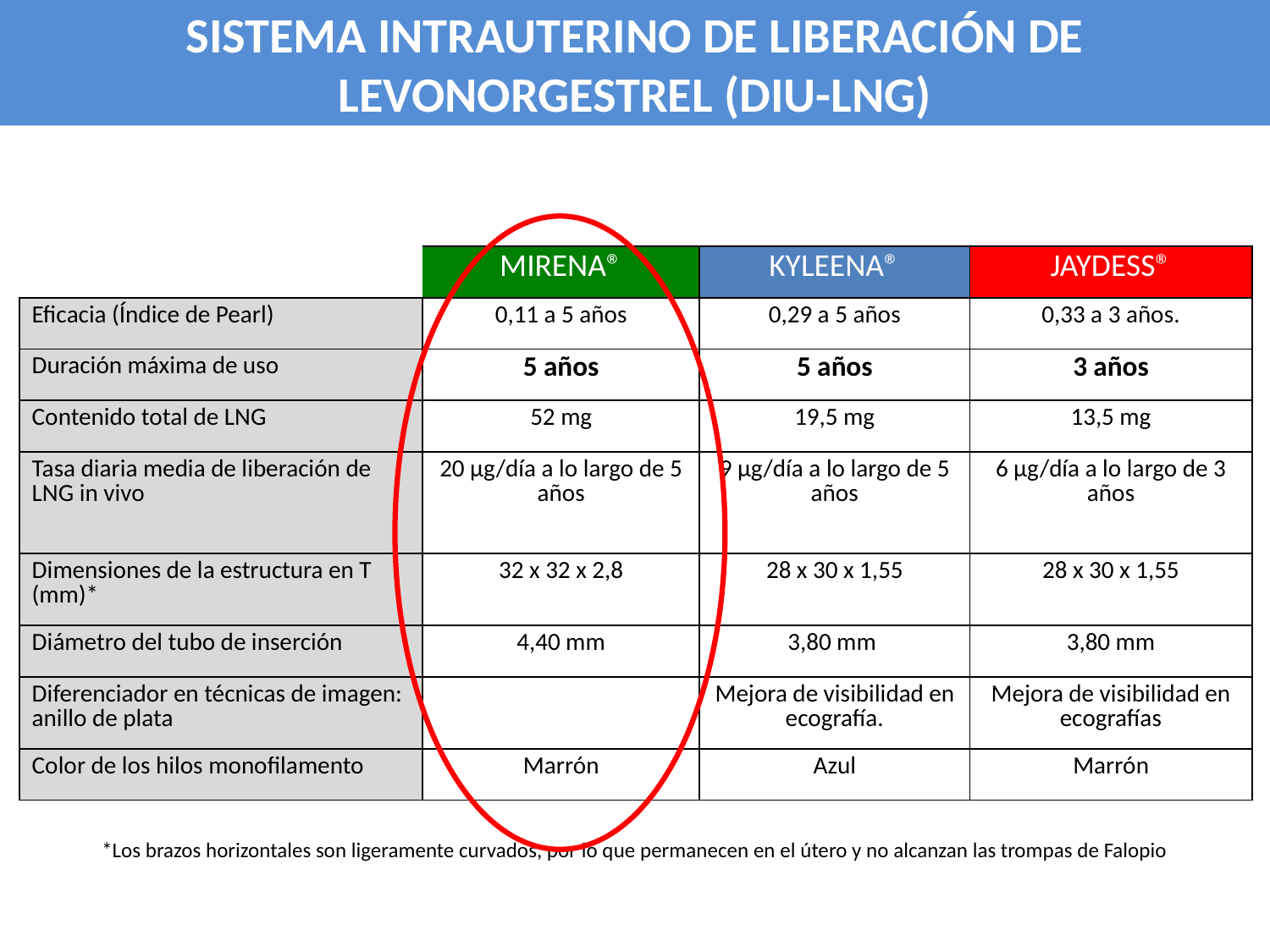

SISTEMA INTRAUTERINO DE LIBERACIÓN DE LEVONORGESTREL (DIU-LNG)

|  | MIRENA® | KYLEENA® | JAYDESS® |
| --- | --- | --- | --- |
| Eficacia (Índice de Pearl) | 0,11 a 5 años | 0,29 a 5 años | 0,33 a 3 años. |
| Duración máxima de uso | 5 años | 5 años | 3 años |
| Contenido total de LNG | 52 mg | 19,5 mg | 13,5 mg |
| Tasa diaria media de liberación de LNG in vivo | 20 µg/día a lo largo de 5 años | 9 µg/día a lo largo de 5 años | 6 µg/día a lo largo de 3 años |
| Dimensiones de la estructura en T (mm)\* | 32 x 32 x 2,8 | 28 x 30 x 1,55 | 28 x 30 x 1,55 |
| Diámetro del tubo de inserción | 4,40 mm | 3,80 mm | 3,80 mm |
| Diferenciador en técnicas de imagen: anillo de plata |  | Mejora de visibilidad en ecografía. | Mejora de visibilidad en ecografías |
| Color de los hilos monofilamento | Marrón | Azul | Marrón |
*Los brazos horizontales son ligeramente curvados, por lo que permanecen en el útero y no alcanzan las trompas de Falopio